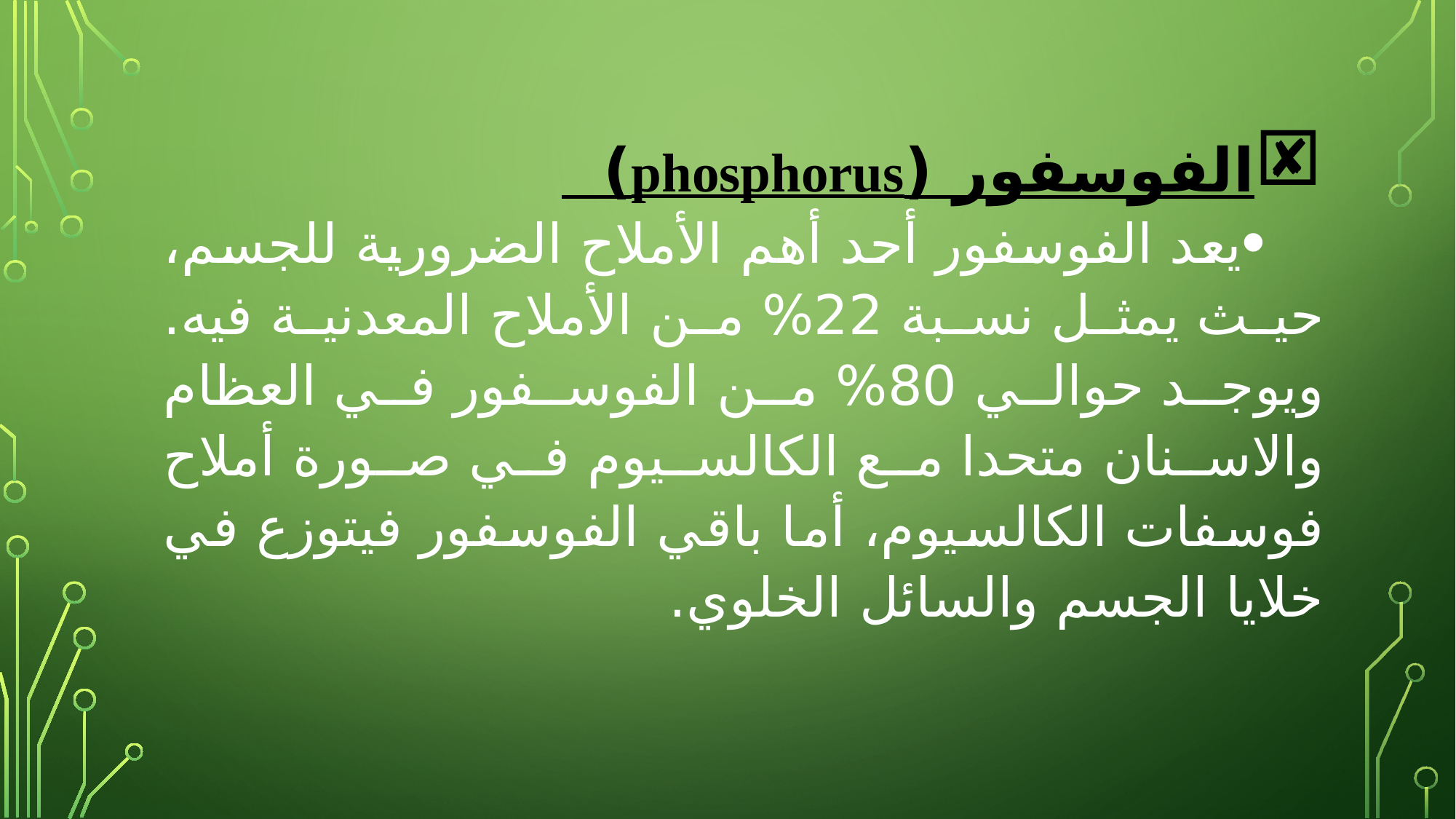

الفوسفور (phosphorus)
يعد الفوسفور أحد أهم الأملاح الضرورية للجسم، حيث يمثل نسبة 22% من الأملاح المعدنية فيه. ويوجد حوالي 80% من الفوسفور في العظام والاسنان متحدا مع الكالسيوم في صورة أملاح فوسفات الكالسيوم، أما باقي الفوسفور فيتوزع في خلايا الجسم والسائل الخلوي.